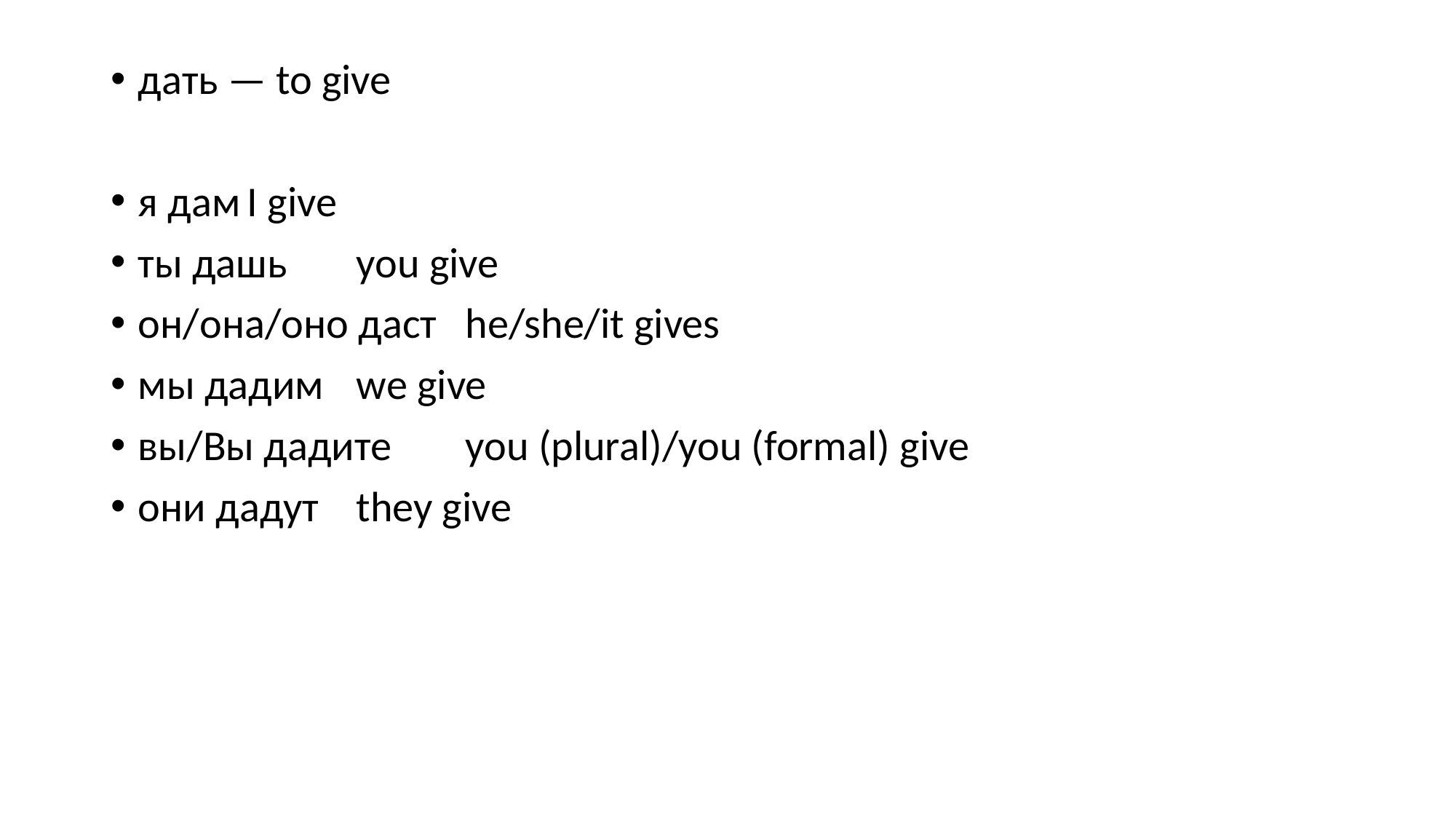

дать — to give

я дам	I give
ты дашь	you give
он/она/оно даст	he/she/it gives
мы дадим	we give
вы/Вы дадите	you (plural)/you (formal) give
они дадут	they give